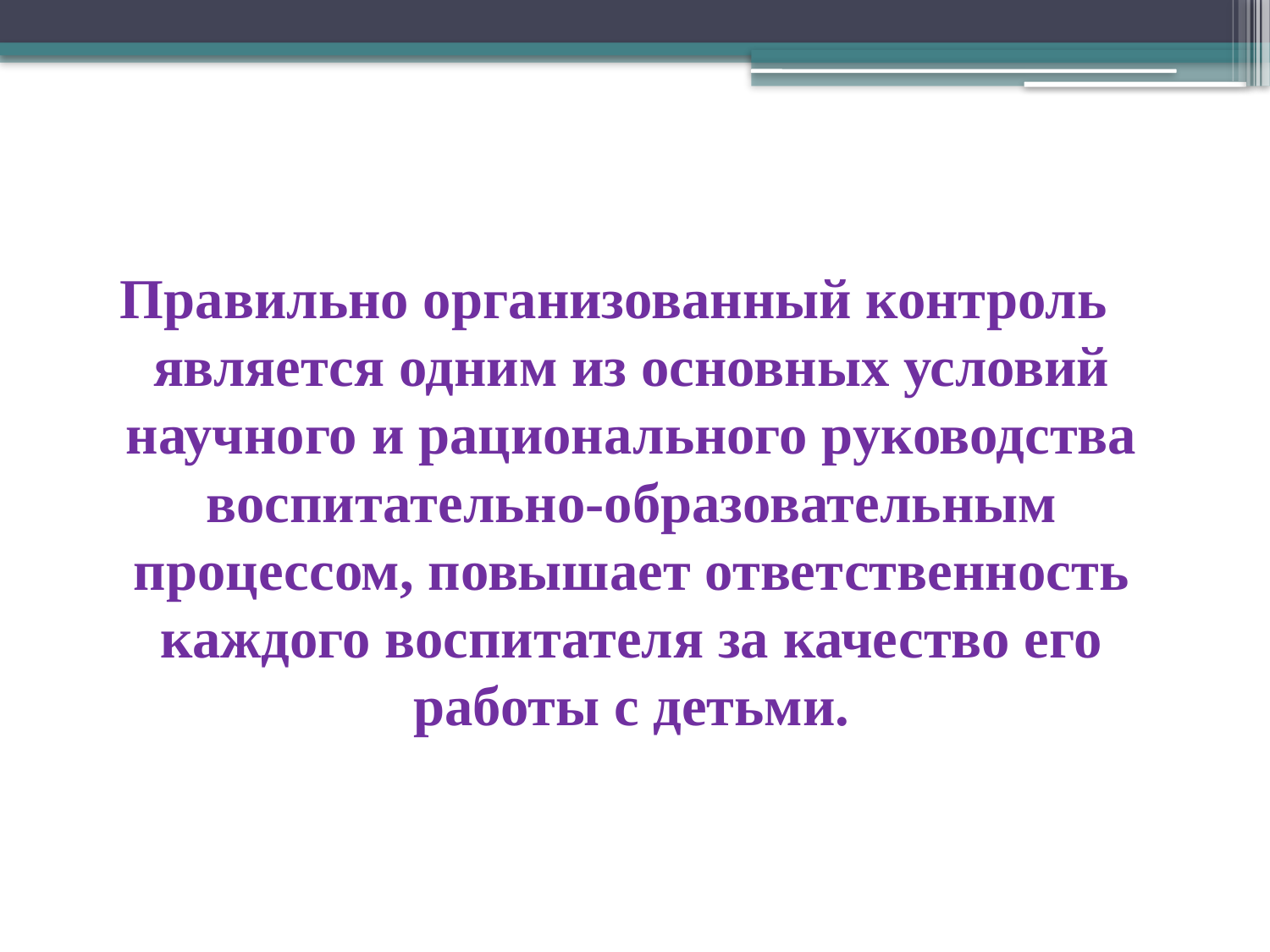

Правильно организованный контроль является одним из основных условий научного и рационального руководства воспитательно-образовательным процессом, повышает ответственность каждого воспитателя за качество его работы с детьми.